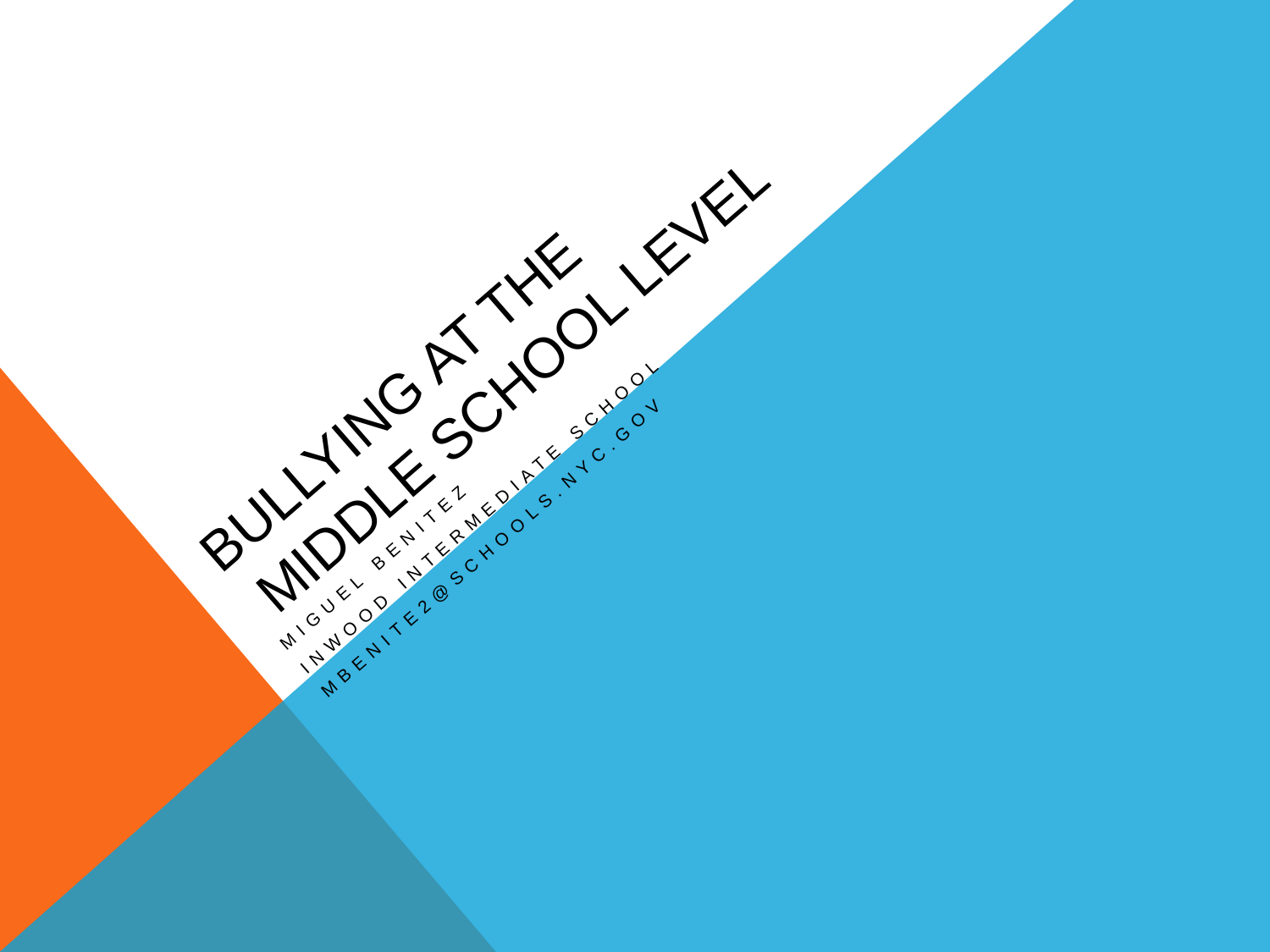

# Bullying at the Middle school level
Miguel Benitez
Inwood Intermediate school
mbenite2@schools.nyc.gov